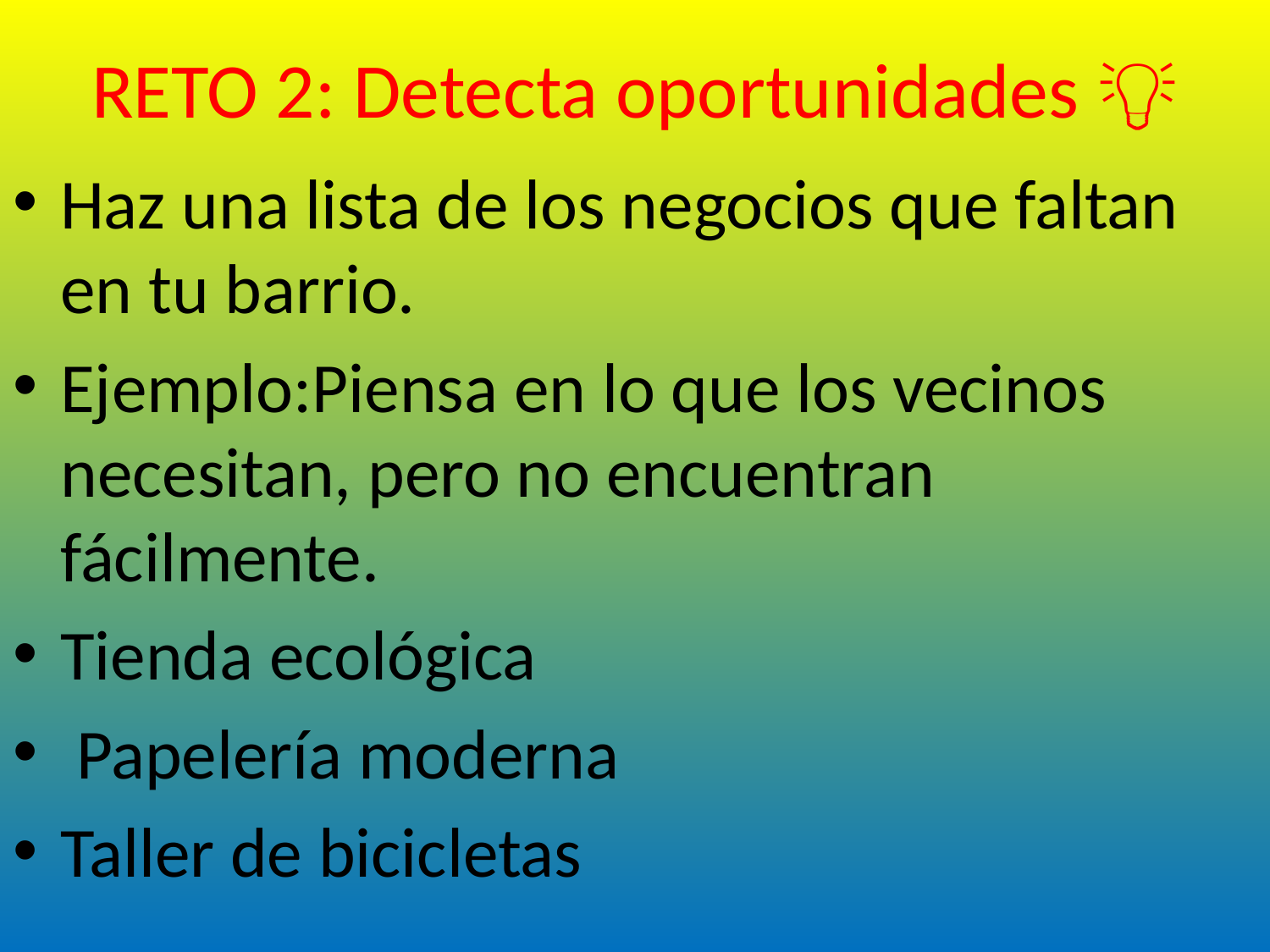

# RETO 2: Detecta oportunidades 💡
Haz una lista de los negocios que faltan en tu barrio.
Ejemplo:Piensa en lo que los vecinos necesitan, pero no encuentran fácilmente.
Tienda ecológica
 Papelería moderna
Taller de bicicletas